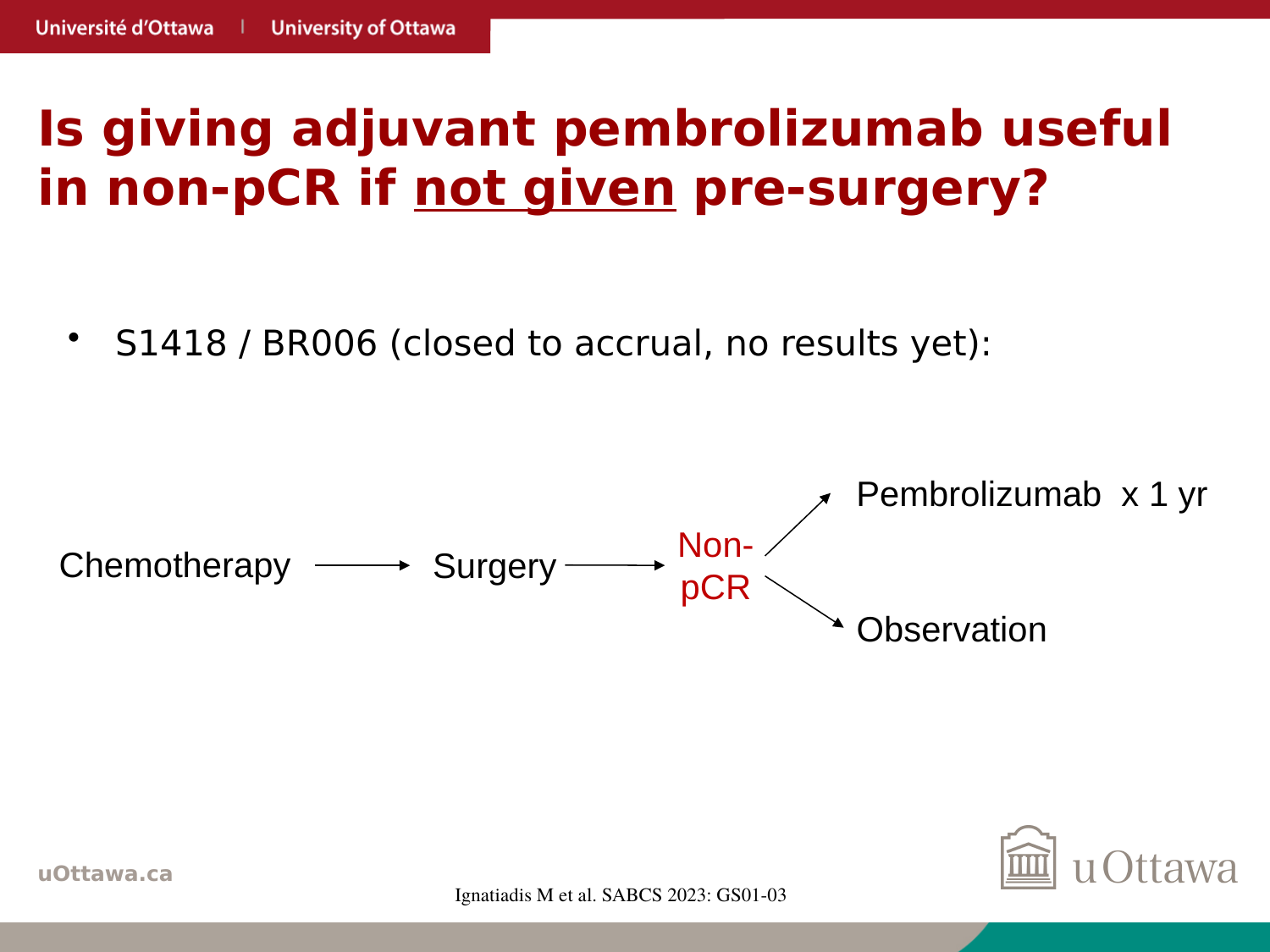

# Is giving adjuvant pembrolizumab useful in non-pCR if not given pre-surgery?

S1418 / BR006 (closed to accrual, no results yet):

Pembrolizumab  x 1 yr
Non- pCR
Chemotherapy
Surgery
Observation
Ignatiadis M et al. SABCS 2023: GS01-03